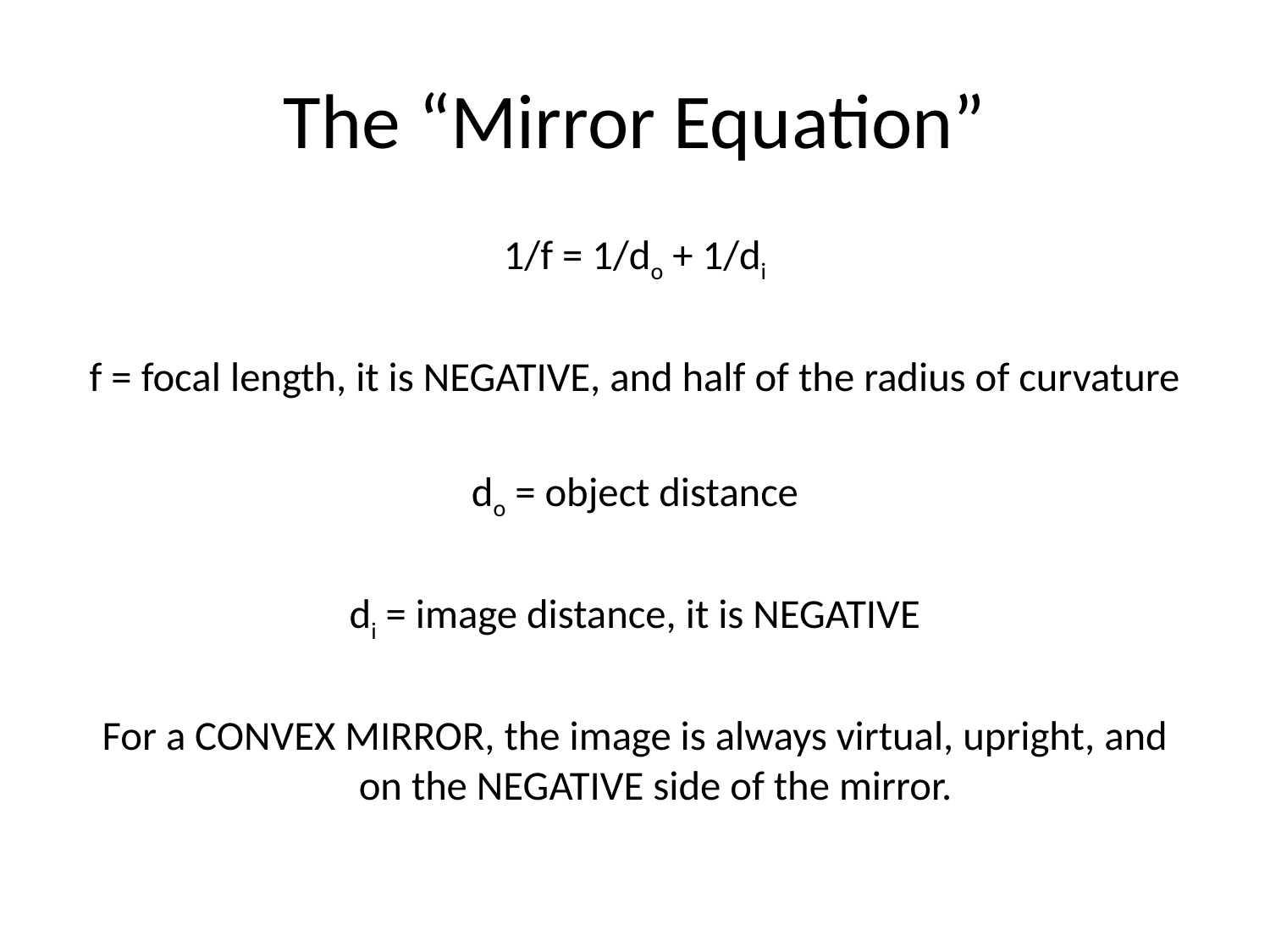

# The “Mirror Equation”
1/f = 1/do + 1/di

f = focal length, it is NEGATIVE, and half of the radius of curvature

do = object distance

di = image distance, it is NEGATIVE

For a CONVEX MIRROR, the image is always virtual, upright, and on the NEGATIVE side of the mirror.